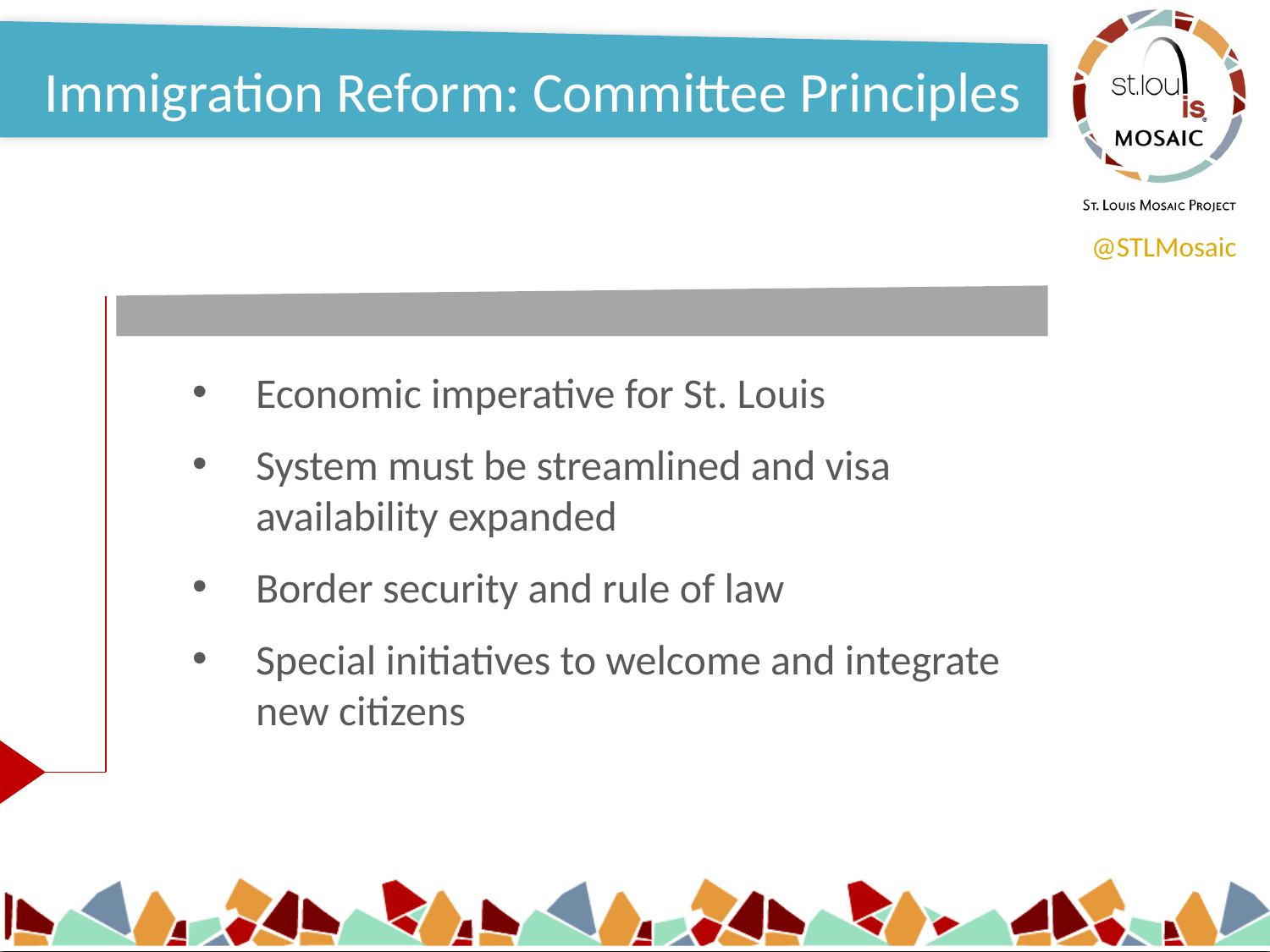

# Immigration Reform: Committee Principles

Economic imperative for St. Louis
System must be streamlined and visa availability expanded
Border security and rule of law
Special initiatives to welcome and integrate new citizens